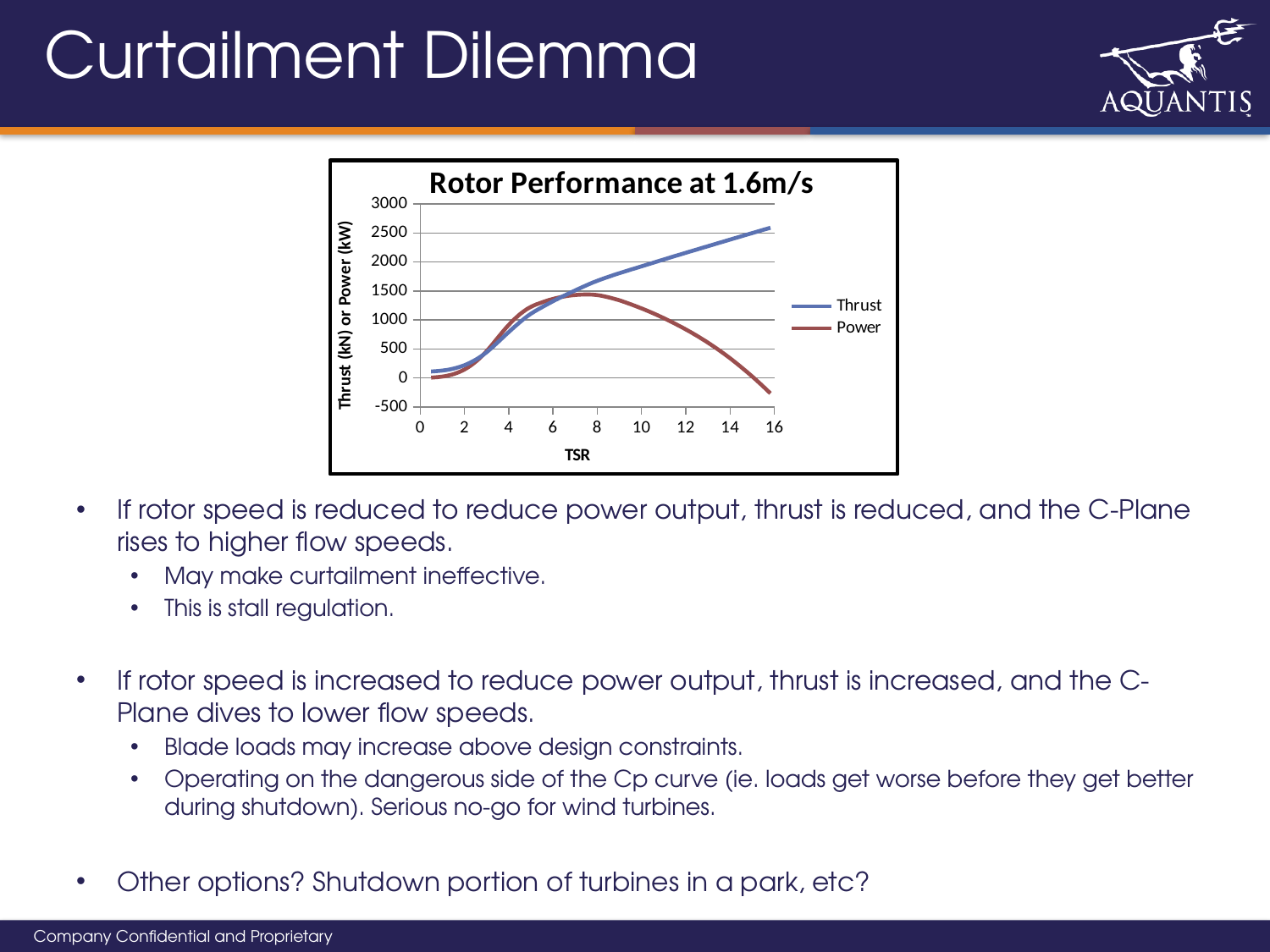

# Curtailment Dilemma

### Chart: Rotor Performance at 1.6m/s

| Category |  |  |
|---|---|---|
If rotor speed is reduced to reduce power output, thrust is reduced, and the C-Plane rises to higher flow speeds.
May make curtailment ineffective.
This is stall regulation.

If rotor speed is increased to reduce power output, thrust is increased, and the C-Plane dives to lower flow speeds.
Blade loads may increase above design constraints.
Operating on the dangerous side of the Cp curve (ie. loads get worse before they get better during shutdown). Serious no-go for wind turbines.

Other options? Shutdown portion of turbines in a park, etc?